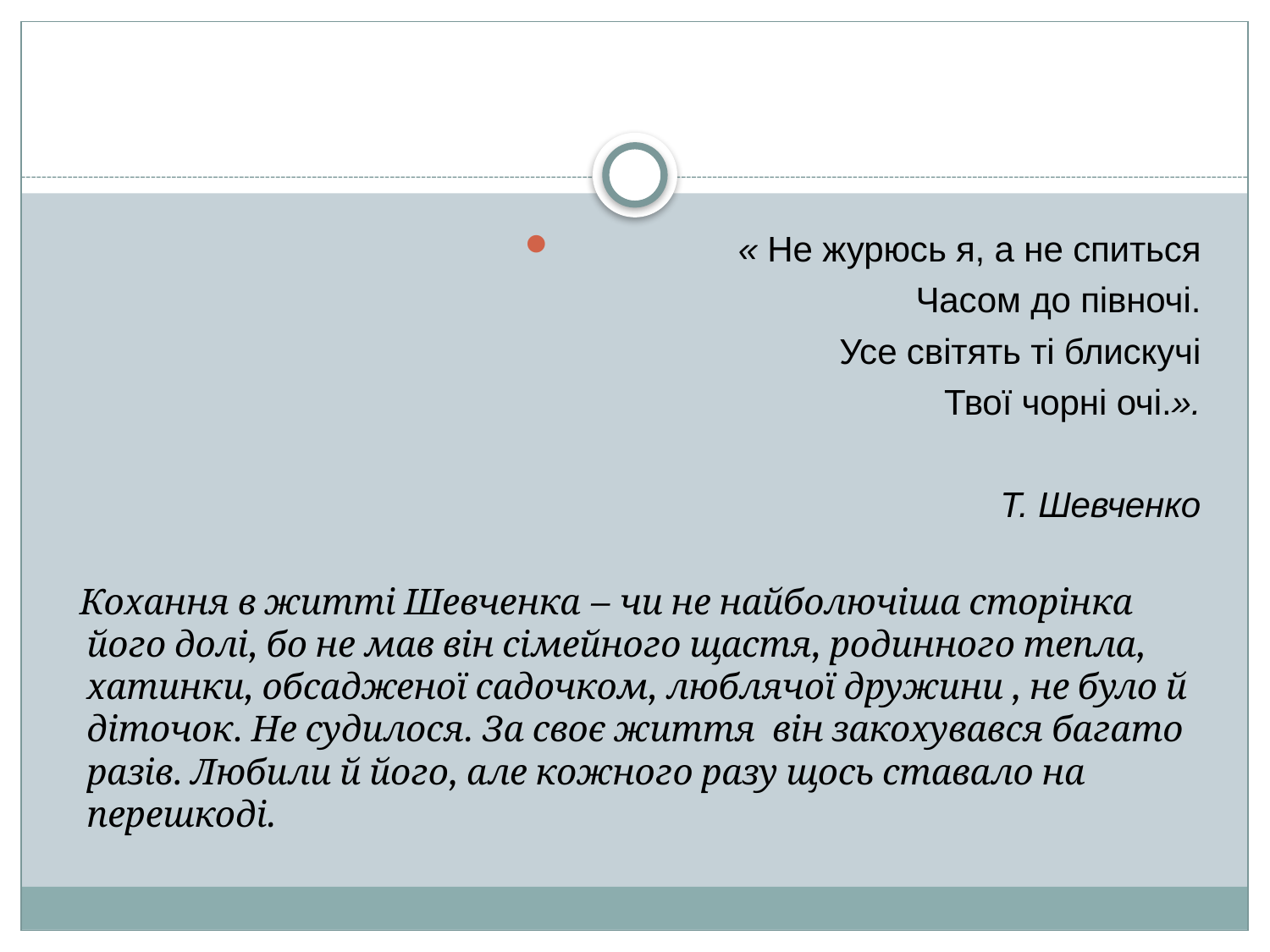

#
« Не журюсь я, а не спиться
Часом до півночі.
Усе світять ті блискучі
Твої чорні очі.».
Т. Шевченко

   Кохання в житті Шевченка – чи не найболючіша сторінка його долі, бо не мав він сімейного щастя, родинного тепла, хатинки, обсадженої садочком, люблячої дружини , не було й діточок. Не судилося. За своє життя  він закохувався багато разів. Любили й його, але кожного разу щось ставало на перешкоді.